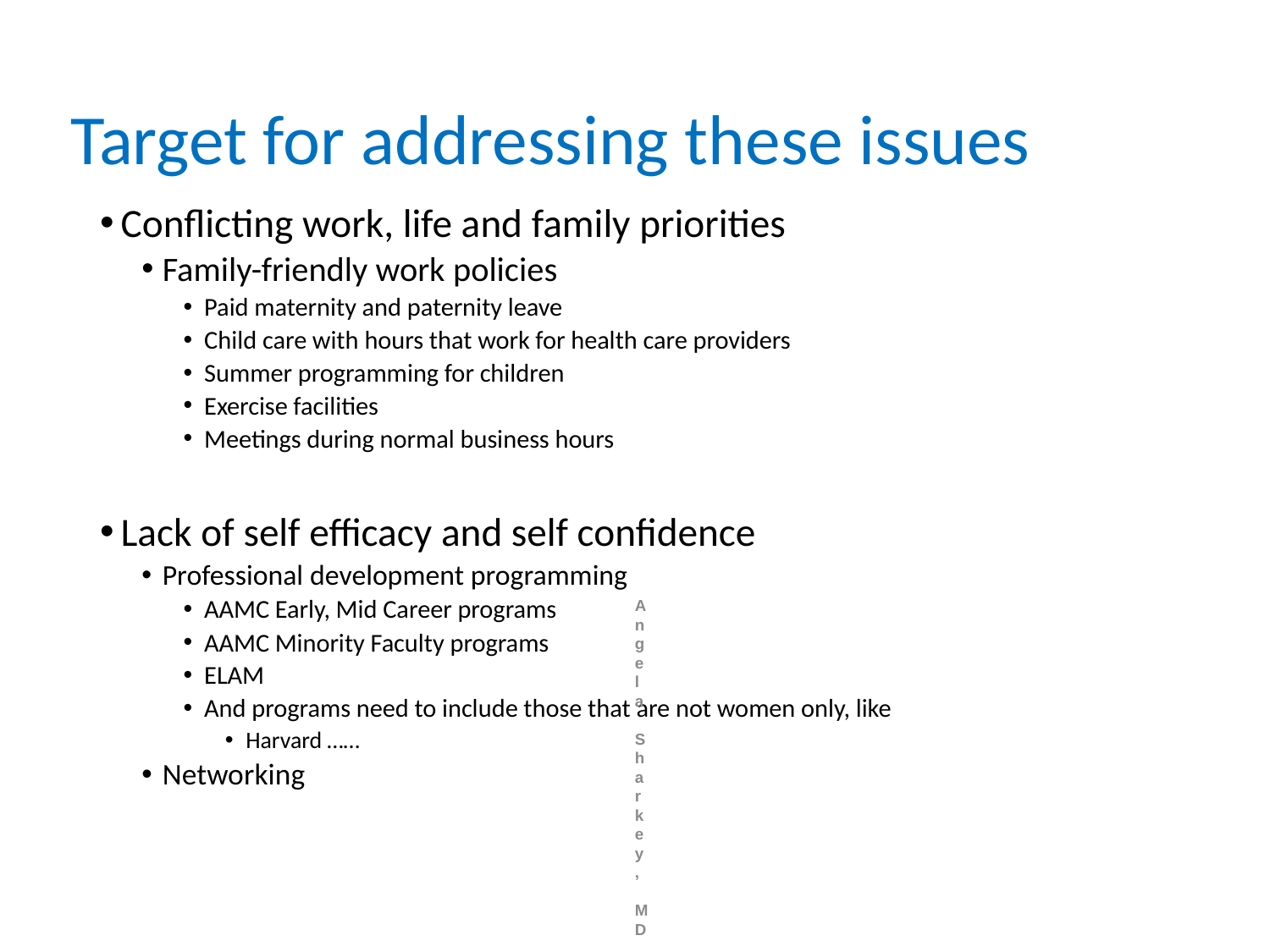

# Target for addressing these issues
Conflicting work, life and family priorities
Family-friendly work policies
Paid maternity and paternity leave
Child care with hours that work for health care providers
Summer programming for children
Exercise facilities
Meetings during normal business hours

Lack of self efficacy and self confidence
Professional development programming
AAMC Early, Mid Career programs
AAMC Minority Faculty programs
ELAM
And programs need to include those that are not women only, like
Harvard ……
Networking
Angela Sharkey, MD